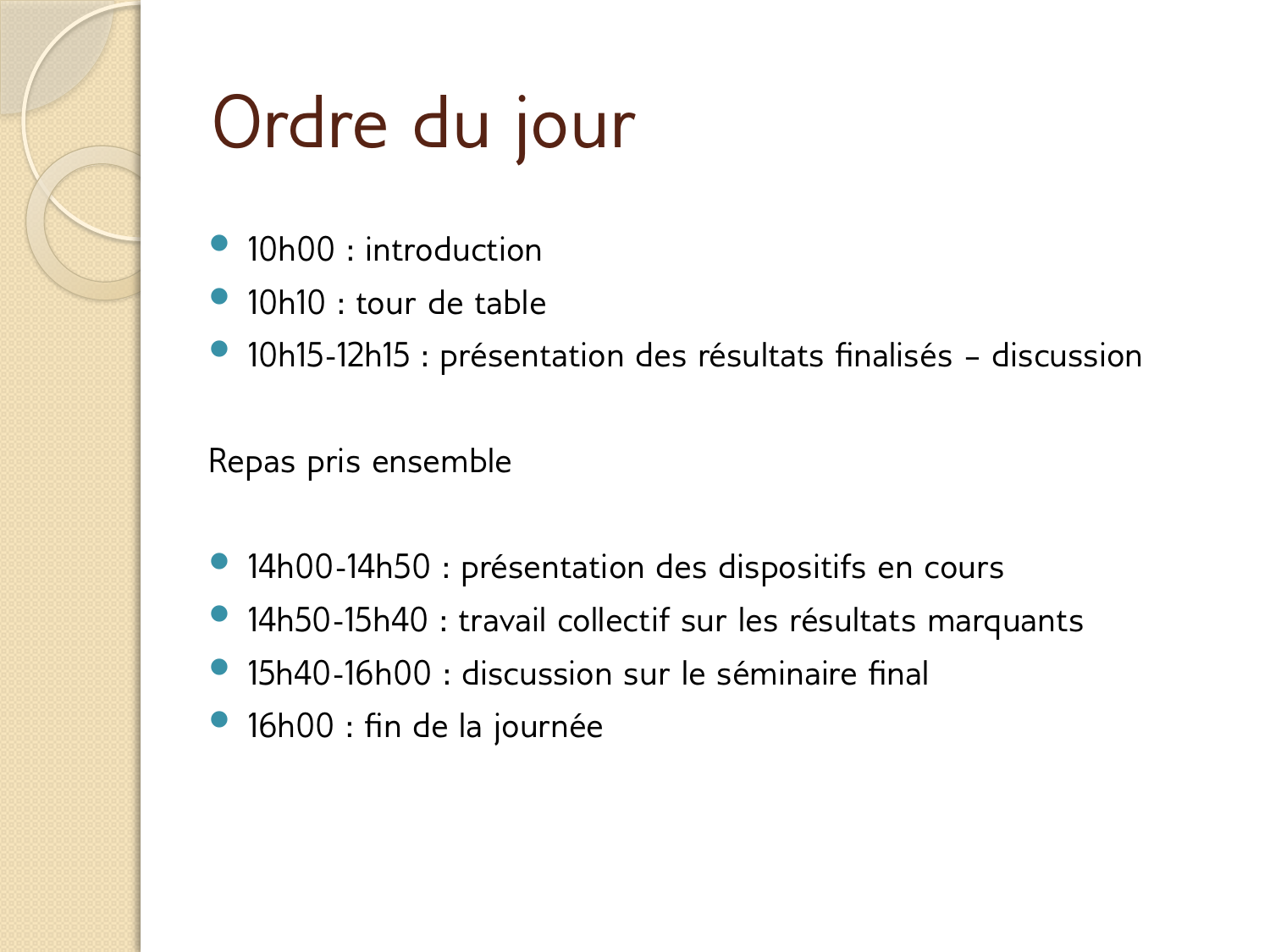

# Ordre du jour
10h00 : introduction
10h10 : tour de table
10h15-12h15 : présentation des résultats finalisés – discussion

Repas pris ensemble

14h00-14h50 : présentation des dispositifs en cours
14h50-15h40 : travail collectif sur les résultats marquants
15h40-16h00 : discussion sur le séminaire final
16h00 : fin de la journée